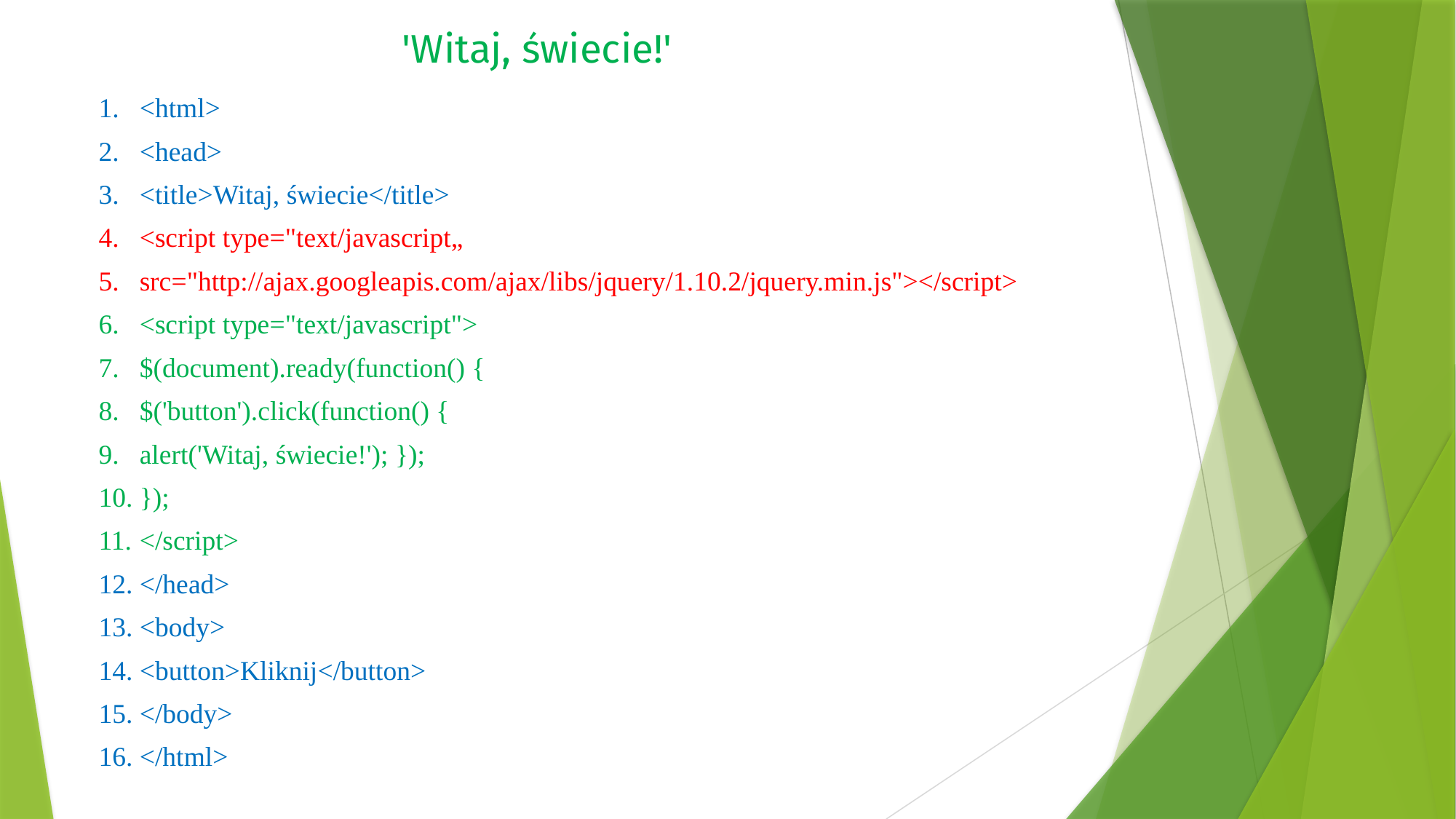

'Witaj, świecie!'
<html>
<head>
<title>Witaj, świecie</title>
<script type="text/javascript„
src="http://ajax.googleapis.com/ajax/libs/jquery/1.10.2/jquery.min.js"></script>
<script type="text/javascript">
$(document).ready(function() {
$('button').click(function() {
alert('Witaj, świecie!'); });
});
</script>
</head>
<body>
<button>Kliknij</button>
</body>
</html>